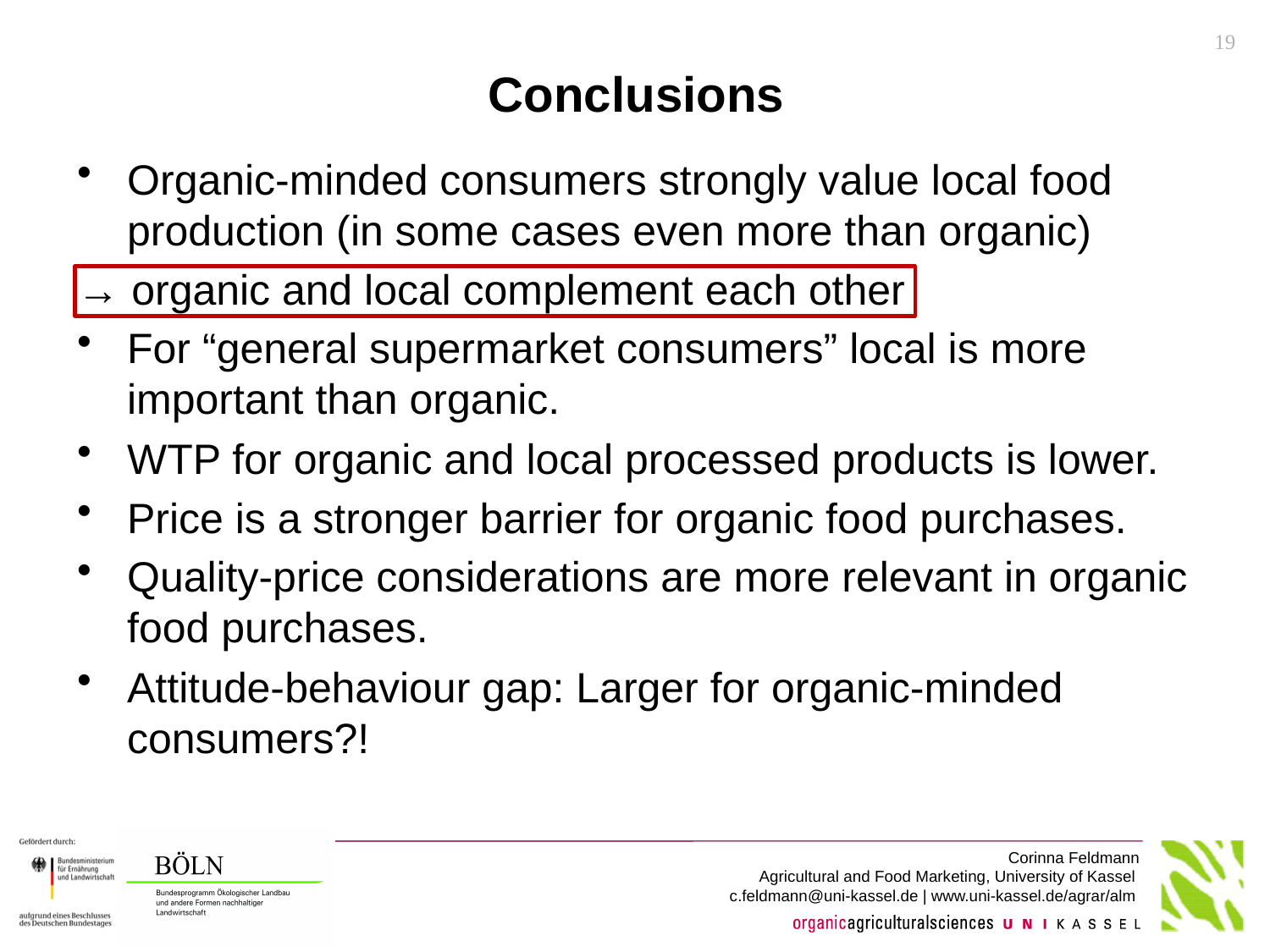

19
# Conclusions
Organic-minded consumers strongly value local food production (in some cases even more than organic)
→ organic and local complement each other
For “general supermarket consumers” local is more important than organic.
WTP for organic and local processed products is lower.
Price is a stronger barrier for organic food purchases.
Quality-price considerations are more relevant in organic food purchases.
Attitude-behaviour gap: Larger for organic-minded consumers?!